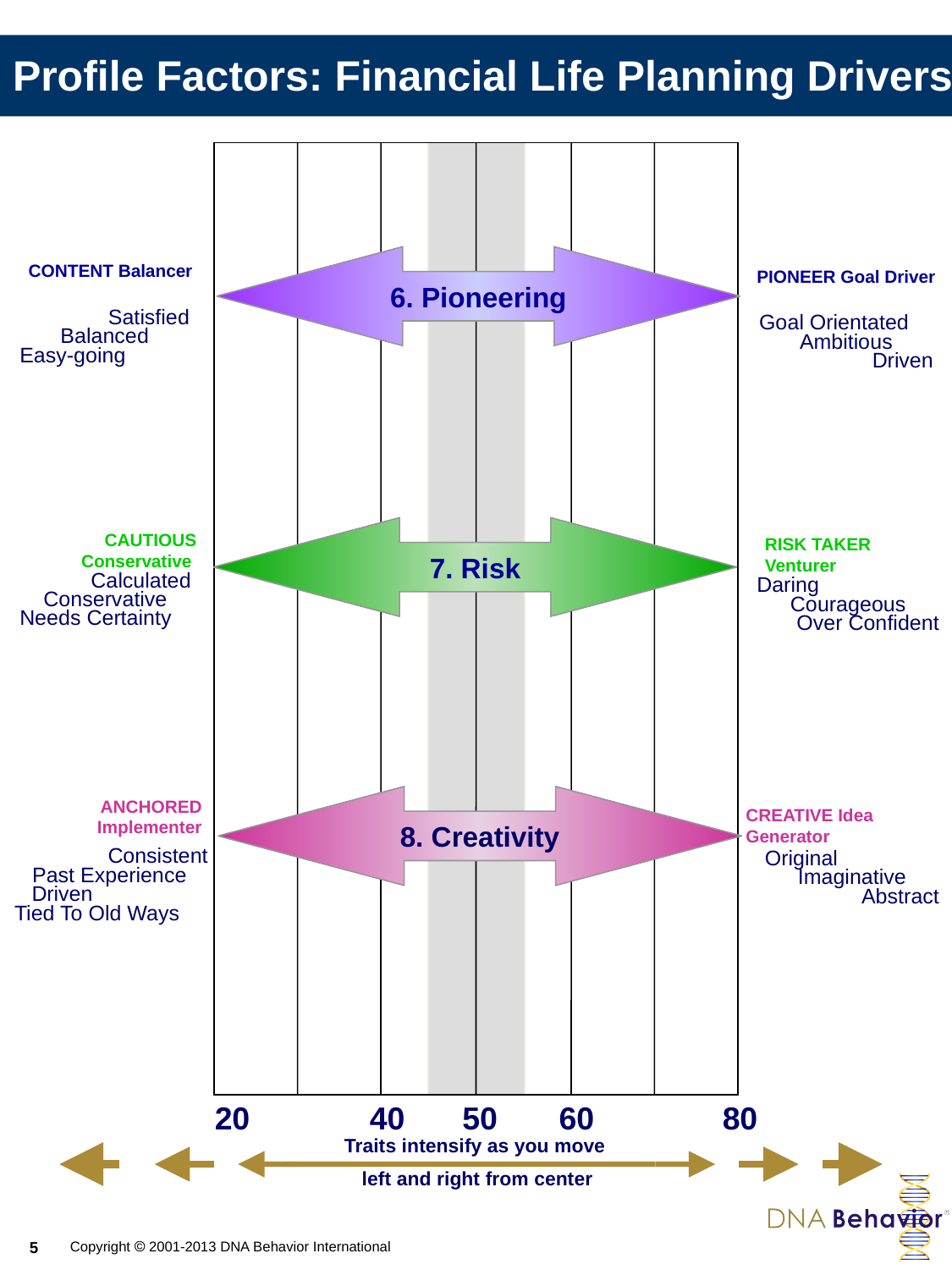

Profile Factors: Financial Life Planning Drivers

6. Pioneering
CONTENT Balancer
PIONEER Goal Driver
Satisfied
Balanced
Easy-going
Goal Orientated
Ambitious
Driven
7. Risk
CAUTIOUS Conservative
RISK TAKER Venturer
Calculated
Conservative
Needs Certainty
Daring
Courageous
Over Confident
8. Creativity
ANCHORED Implementer
CREATIVE Idea Generator
Consistent
    Past Experience Driven
 Tied To Old Ways
Original
Imaginative
Abstract

20
40
50
60
80
Traits intensify as you move
left and right from center